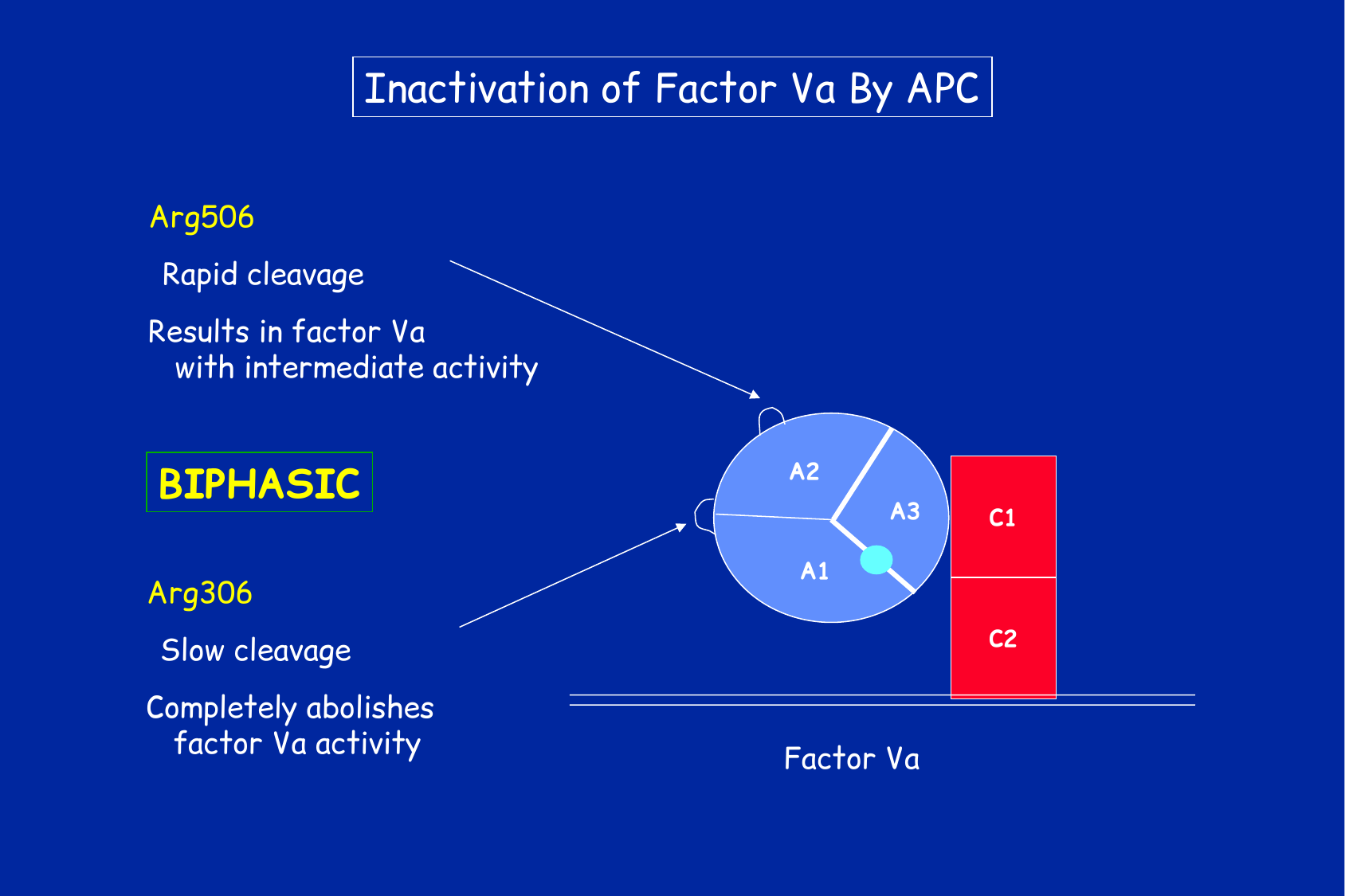

Inactivation of Factor Va By APC
Arg506
Rapid cleavage
Results in factor Va
   with intermediate activity

A2
BIPHASIC

A3
C1

Arg306
Slow cleavage
Completely abolishes
   factor Va activity

A1

C2

Factor Va